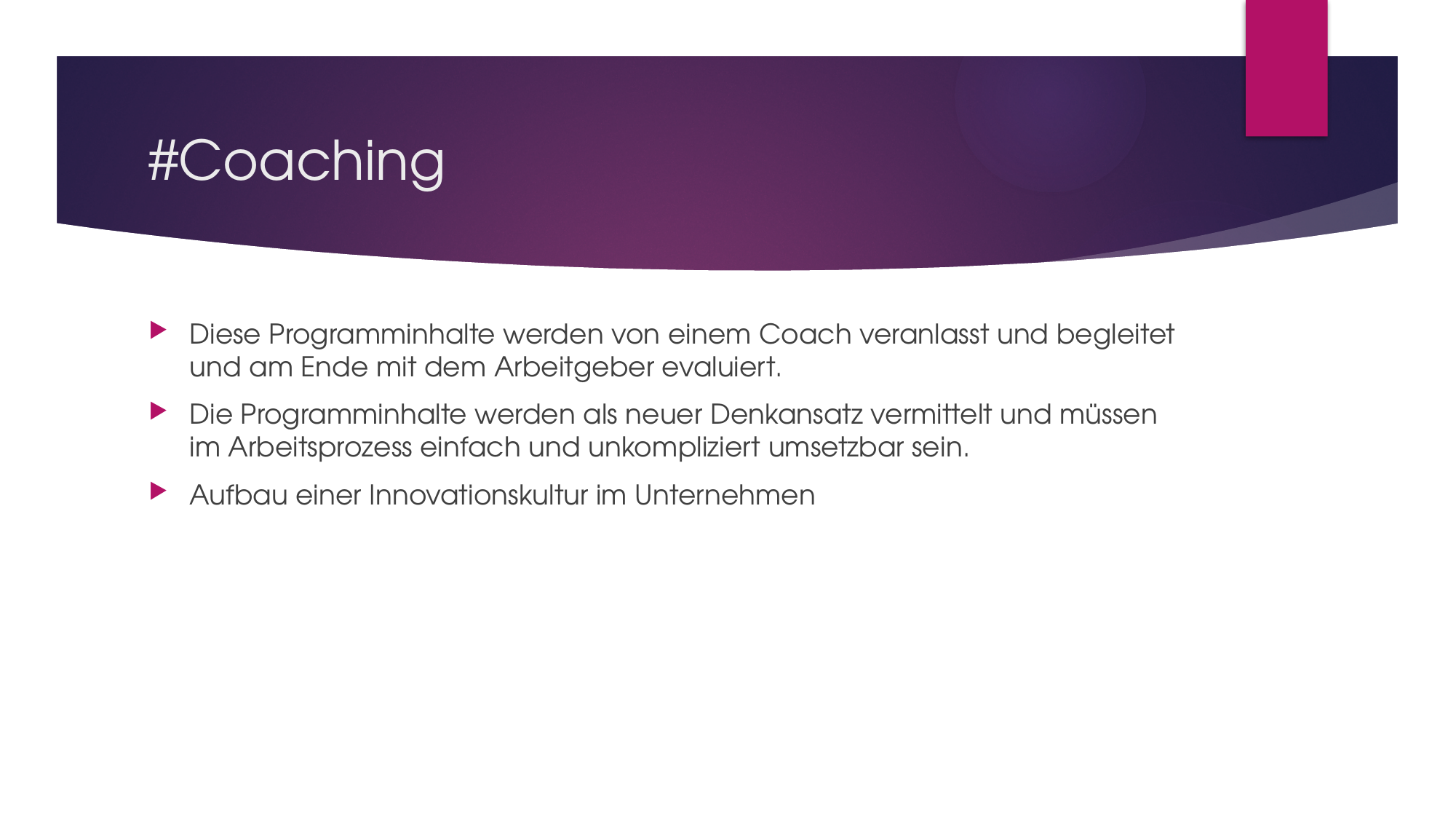

# #Coaching
Diese Programminhalte werden von einem Coach veranlasst und begleitet und am Ende mit dem Arbeitgeber evaluiert.
Die Programminhalte werden als neuer Denkansatz vermittelt und müssen im Arbeitsprozess einfach und unkompliziert umsetzbar sein.
Aufbau einer Innovationskultur im Unternehmen